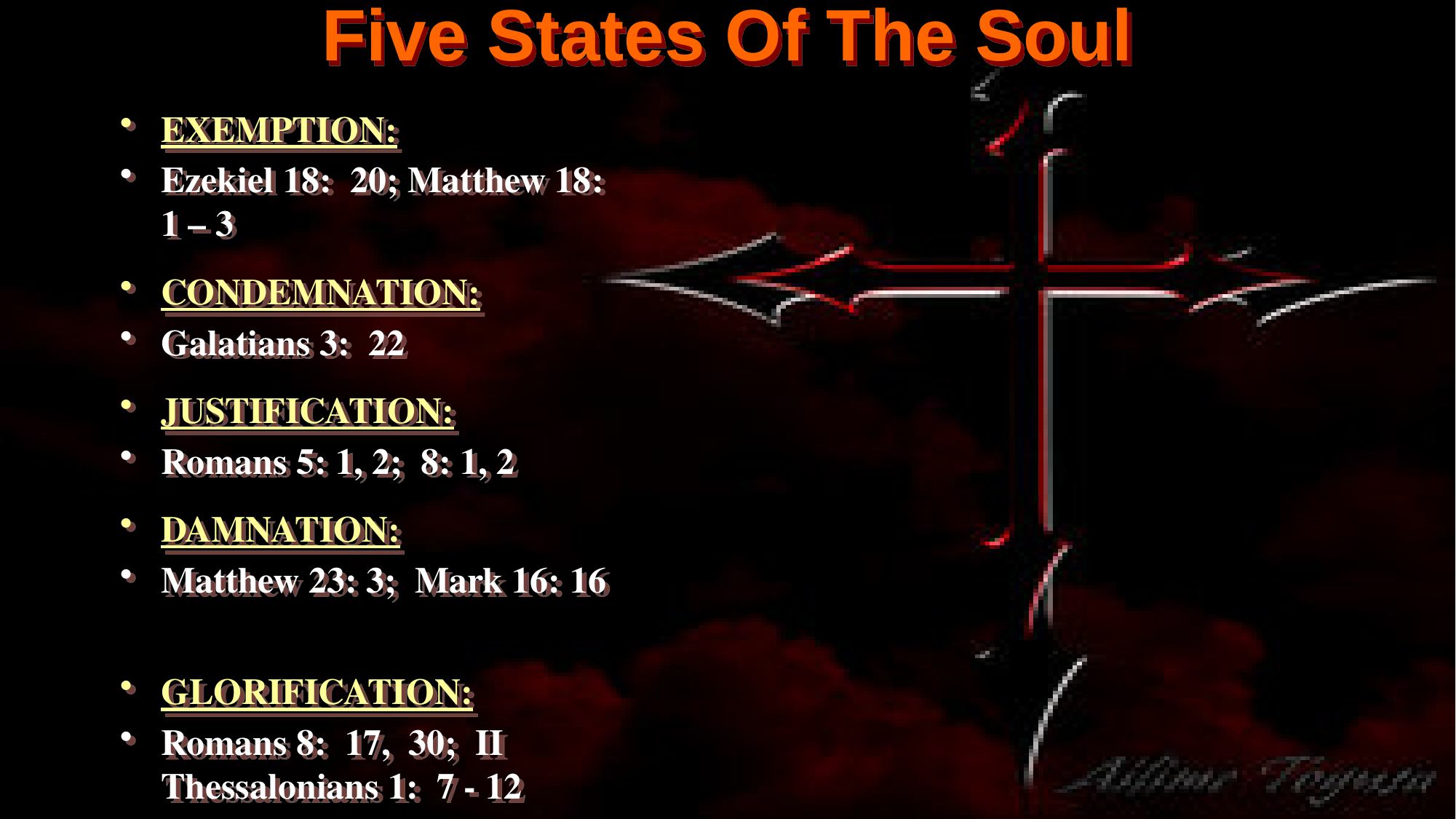

# Five States Of The Soul
EXEMPTION:
Ezekiel 18:  20; Matthew 18:  1 – 3

CONDEMNATION:
Galatians 3:  22

JUSTIFICATION:
Romans 5: 1, 2;  8: 1, 2

DAMNATION:
Matthew 23: 3;  Mark 16: 16

GLORIFICATION:
Romans 8:  17,  30;  II Thessalonians 1:  7 - 12